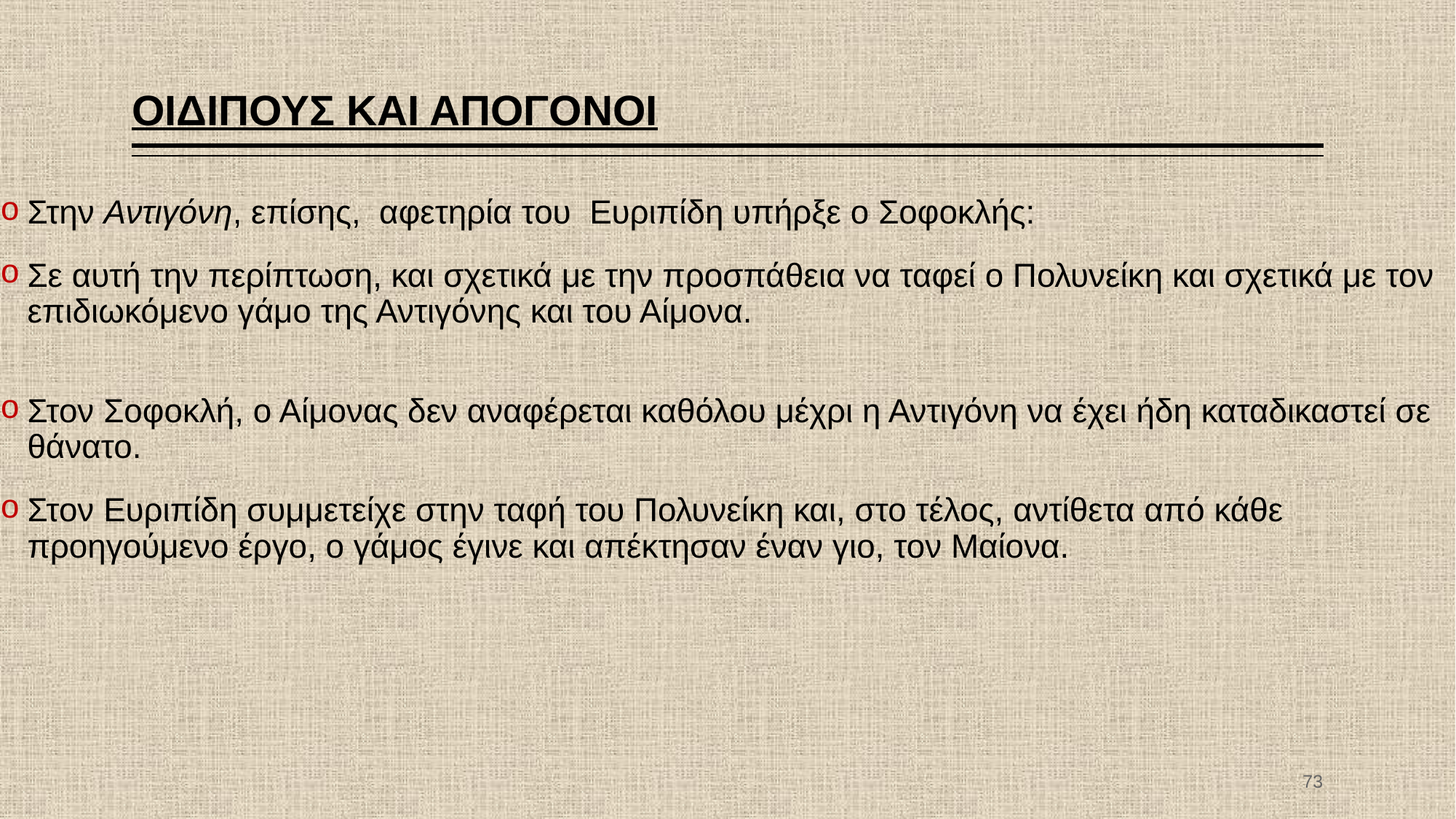

# ΟΙΔΙΠΟΥΣ ΚΑΙ ΑΠΟΓΟΝΟΙ
Στην Αντιγόνη, επίσης,  αφετηρία του  Ευριπίδη υπήρξε ο Σοφοκλής:
Σε αυτή την περίπτωση, και σχετικά με την προσπάθεια να ταφεί ο Πολυνείκη και σχετικά με τον επιδιωκόμενο γάμο της Αντιγόνης και του Αίμονα.
Στον Σοφοκλή, ο Αίμονας δεν αναφέρεται καθόλου μέχρι η Αντιγόνη να έχει ήδη καταδικαστεί σε θάνατο.
Στον Ευριπίδη συμμετείχε στην ταφή του Πολυνείκη και, στο τέλος, αντίθετα από κάθε προηγούμενο έργο, ο γάμος έγινε και απέκτησαν έναν γιο, τον Μαίονα.
73